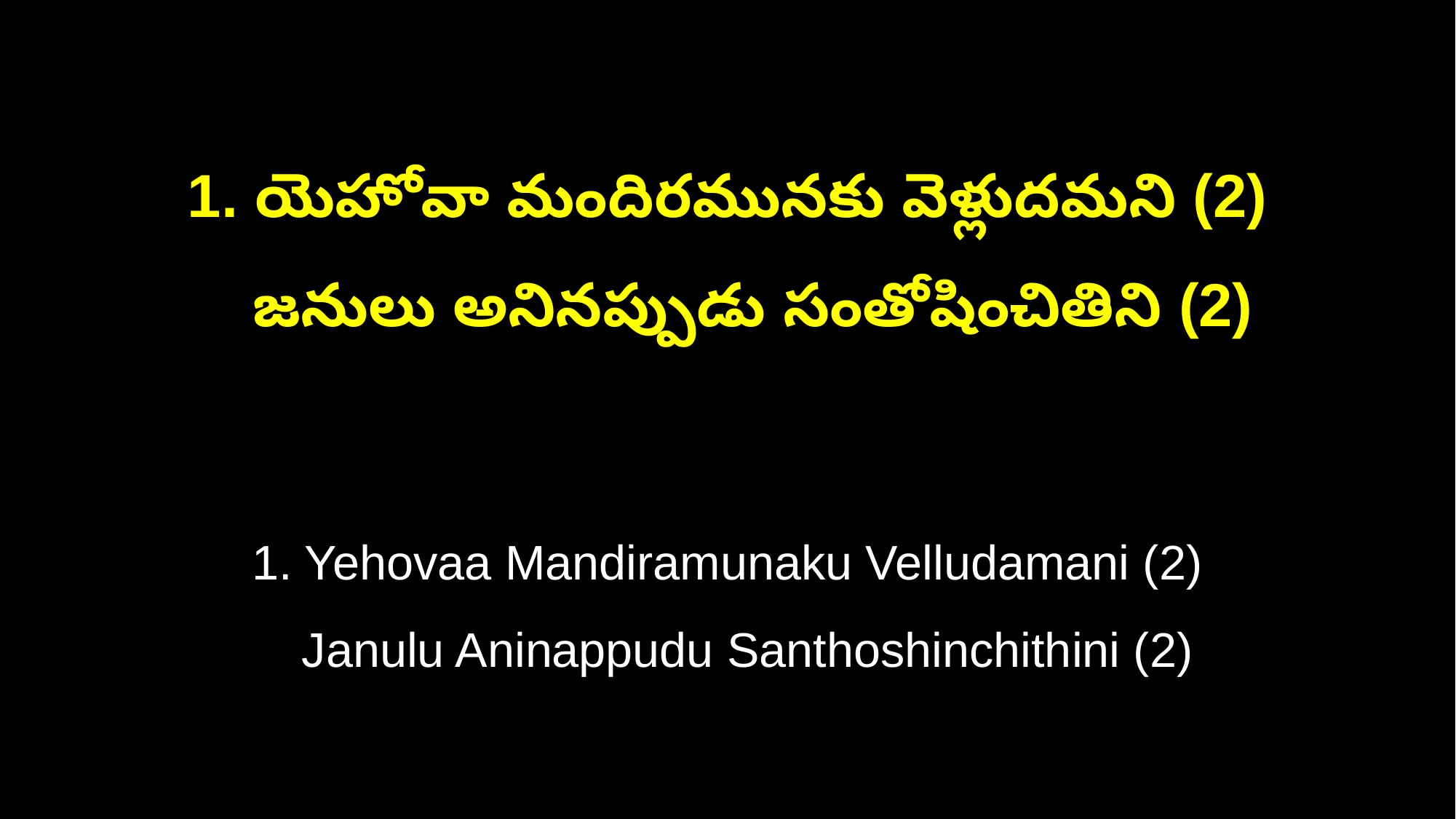

1. యెహోవా మందిరమునకు వెళ్లుదమని (2)
   జనులు అనినప్పుడు సంతోషించితిని (2)
1. Yehovaa Mandiramunaku Velludamani (2)
   Janulu Aninappudu Santhoshinchithini (2)